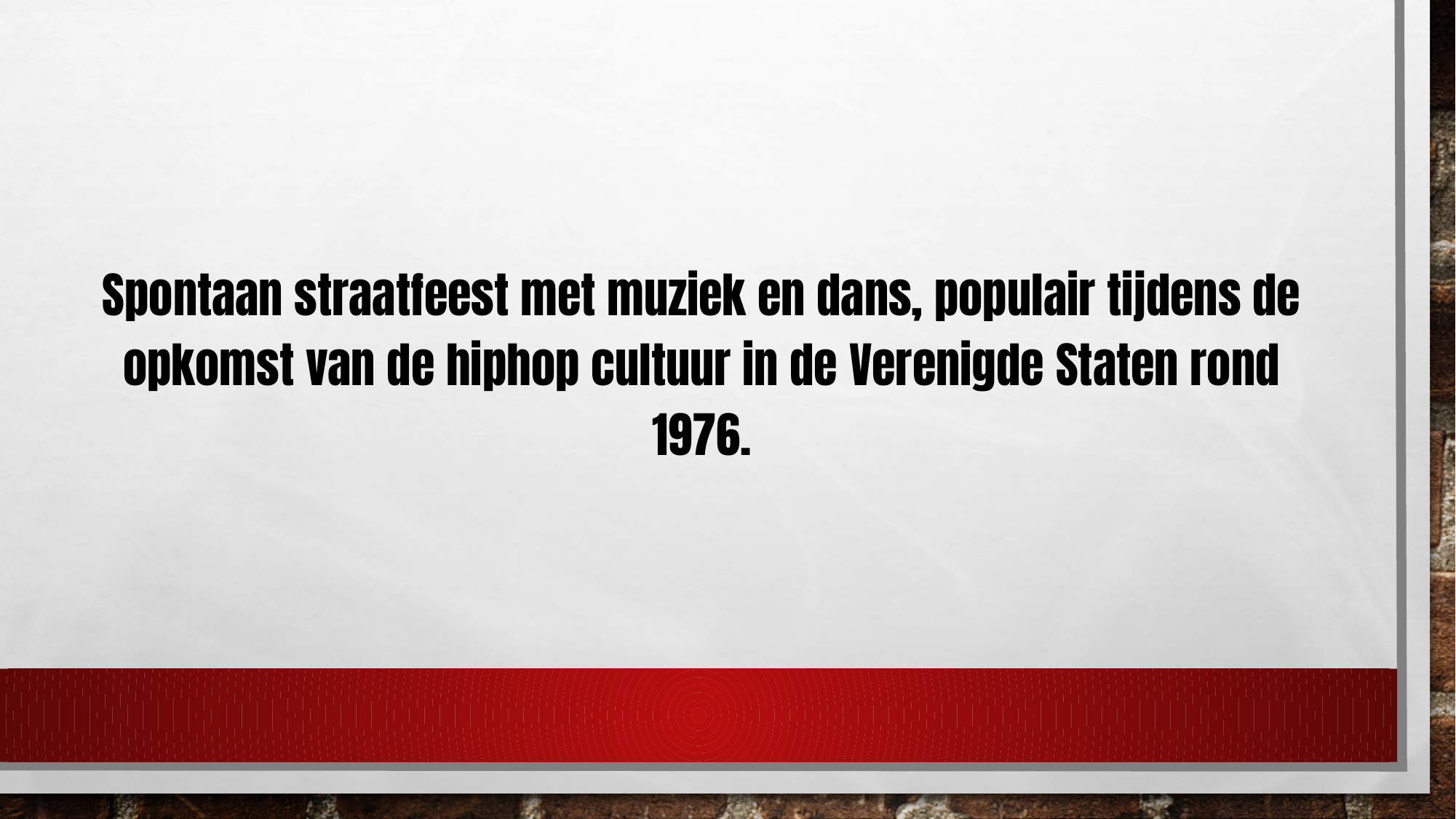

Spontaan straatfeest met muziek en dans, populair tijdens de opkomst van de hiphop cultuur in de Verenigde Staten rond 1976.